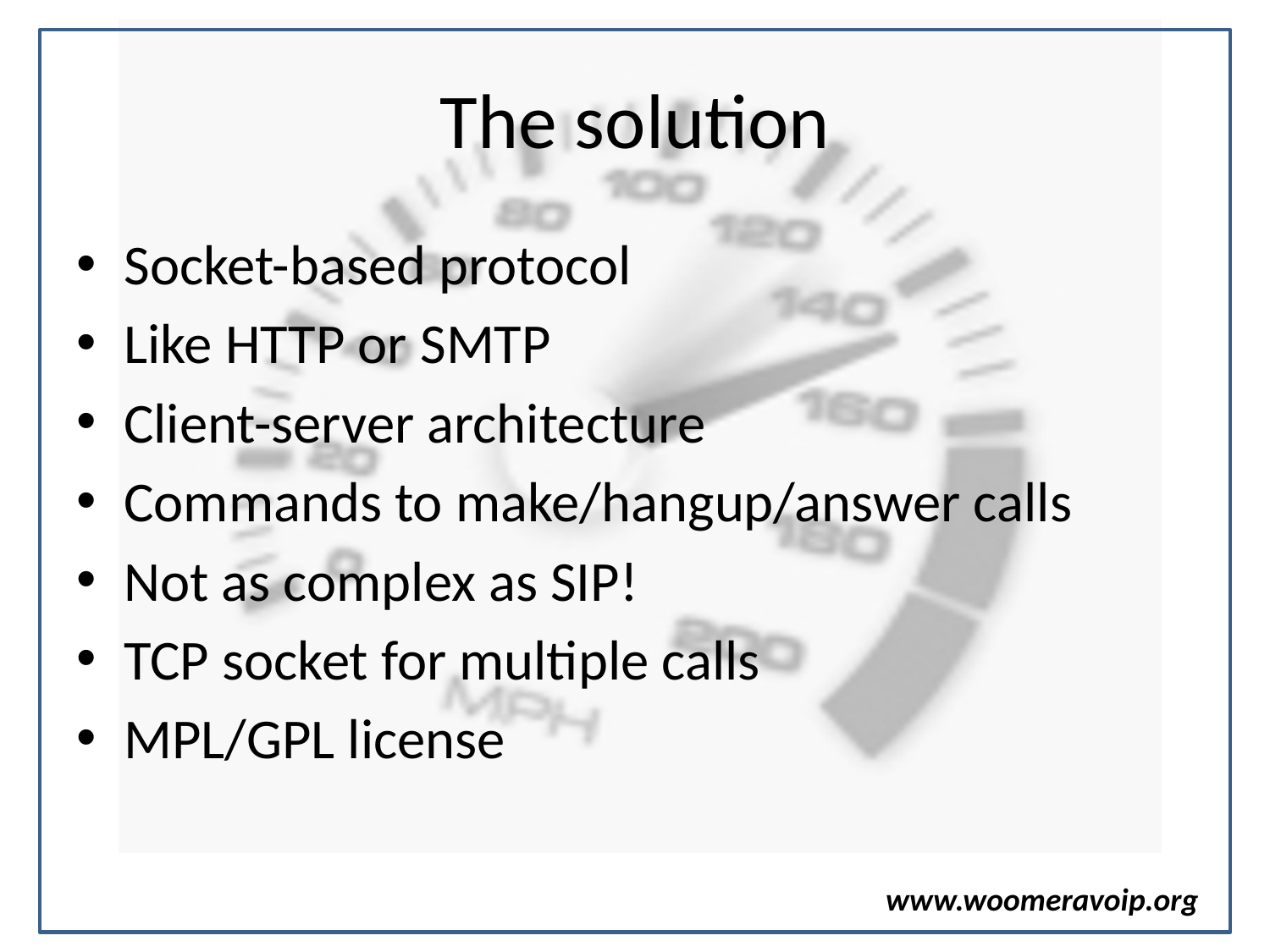

# The solution
Socket-based protocol
Like HTTP or SMTP
Client-server architecture
Commands to make/hangup/answer calls
Not as complex as SIP!
TCP socket for multiple calls
MPL/GPL license